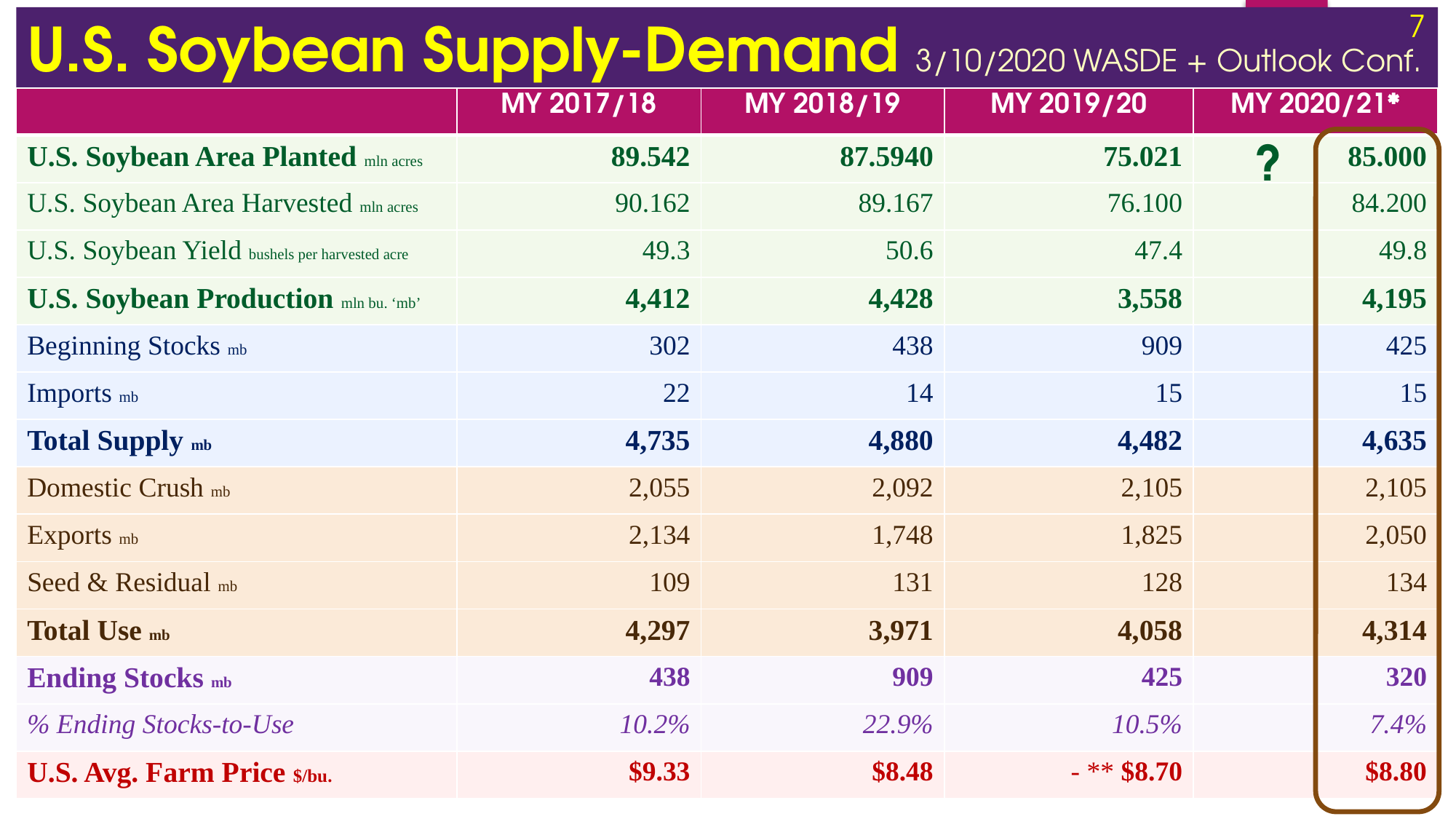

7
# U.S. Soybean Supply-Demand 3/10/2020 WASDE + Outlook Conf.
|  | MY 2017/18 | MY 2018/19 | MY 2019/20 | MY 2020/21\* |
| --- | --- | --- | --- | --- |
| U.S. Soybean Area Planted mln acres | 89.542 | 87.5940 | 75.021 | 85.000 |
| U.S. Soybean Area Harvested mln acres | 90.162 | 89.167 | 76.100 | 84.200 |
| U.S. Soybean Yield bushels per harvested acre | 49.3 | 50.6 | 47.4 | 49.8 |
| U.S. Soybean Production mln bu. ‘mb’ | 4,412 | 4,428 | 3,558 | 4,195 |
| Beginning Stocks mb | 302 | 438 | 909 | 425 |
| Imports mb | 22 | 14 | 15 | 15 |
| Total Supply mb | 4,735 | 4,880 | 4,482 | 4,635 |
| Domestic Crush mb | 2,055 | 2,092 | 2,105 | 2,105 |
| Exports mb | 2,134 | 1,748 | 1,825 | 2,050 |
| Seed & Residual mb | 109 | 131 | 128 | 134 |
| Total Use mb | 4,297 | 3,971 | 4,058 | 4,314 |
| Ending Stocks mb | 438 | 909 | 425 | 320 |
| % Ending Stocks-to-Use | 10.2% | 22.9% | 10.5% | 7.4% |
| U.S. Avg. Farm Price $/bu. | $9.33 | $8.48 | - \*\* $8.70 | $8.80 |
?